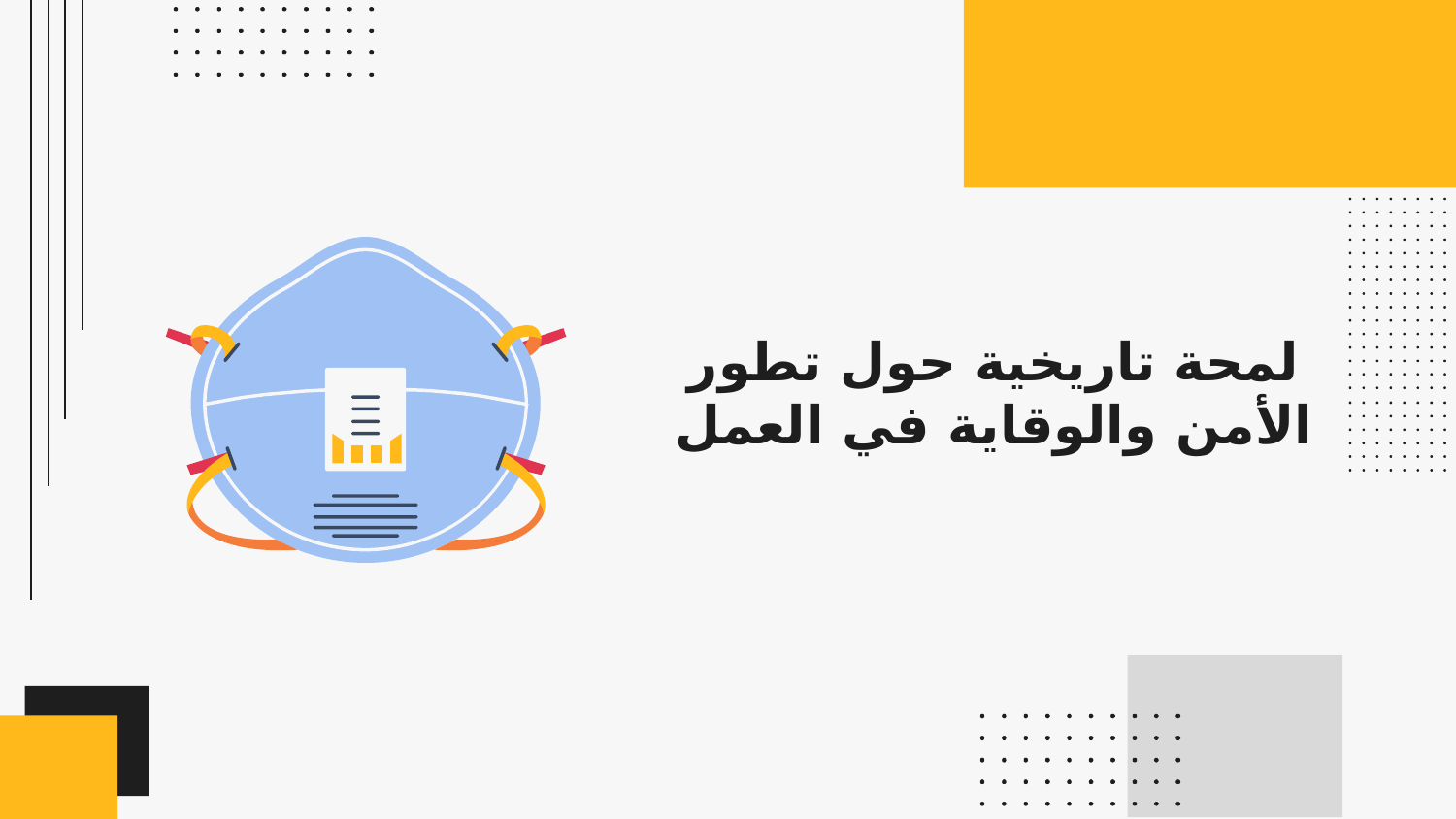

# لمحة تاريخية حول تطور الأمن والوقاية في العمل